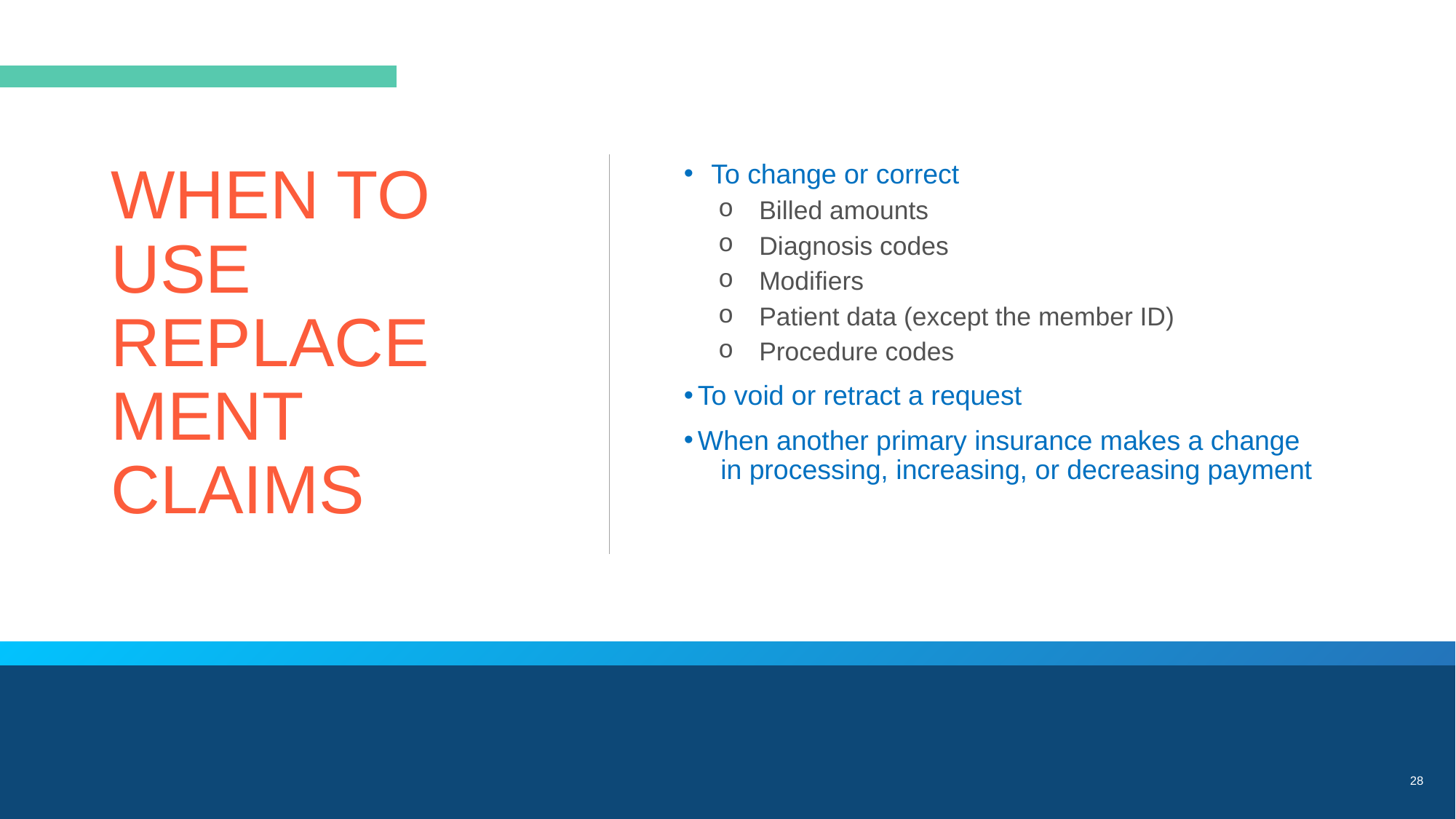

WHEN TO USE REPLACEMENT CLAIMS
To change or correct
Billed amounts
Diagnosis codes
Modifiers
Patient data (except the member ID)
Procedure codes
To void or retract a request
When another primary insurance makes a change
   in processing, increasing, or decreasing payment